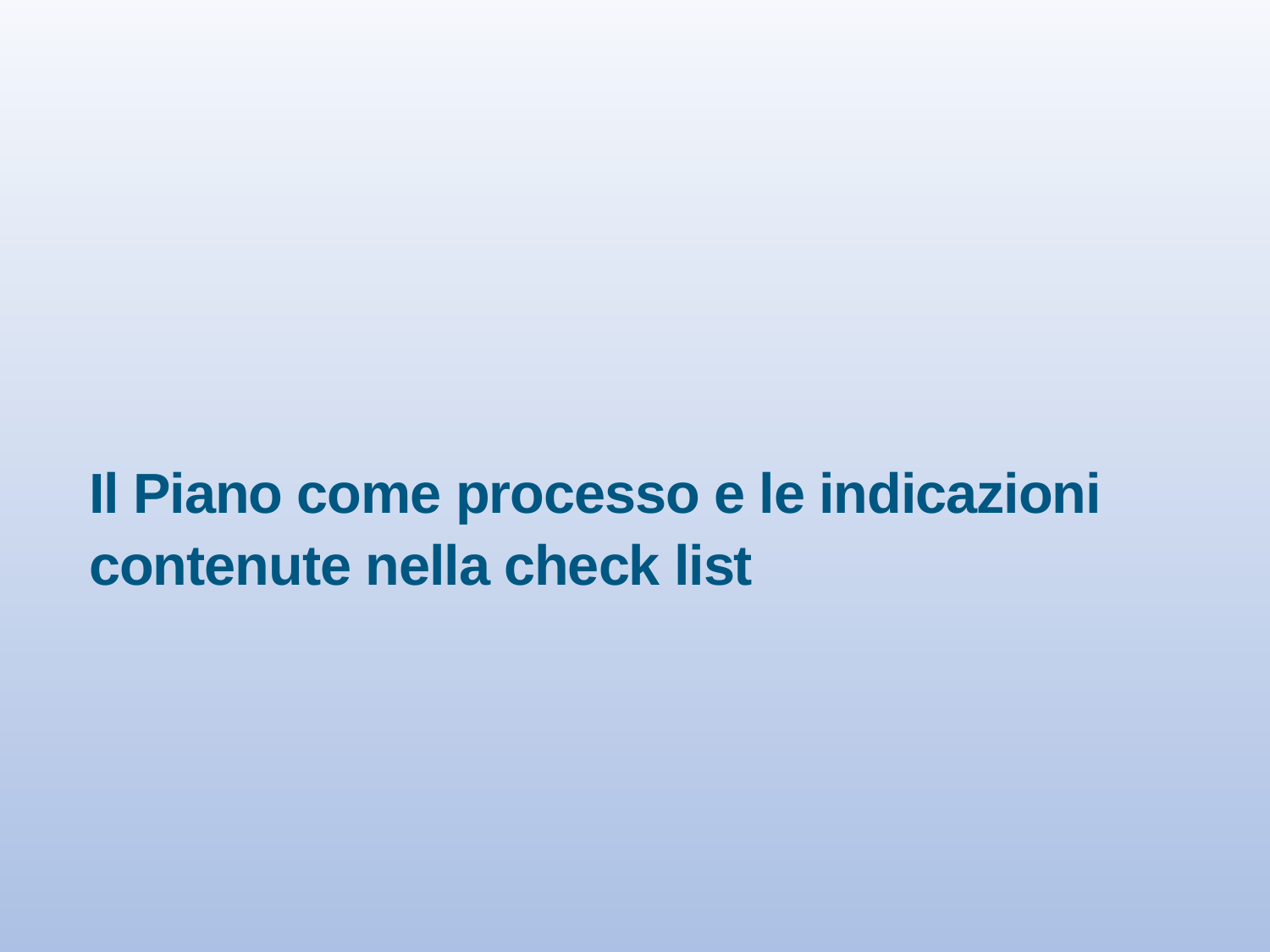

Il Piano come processo e le indicazioni contenute nella check list